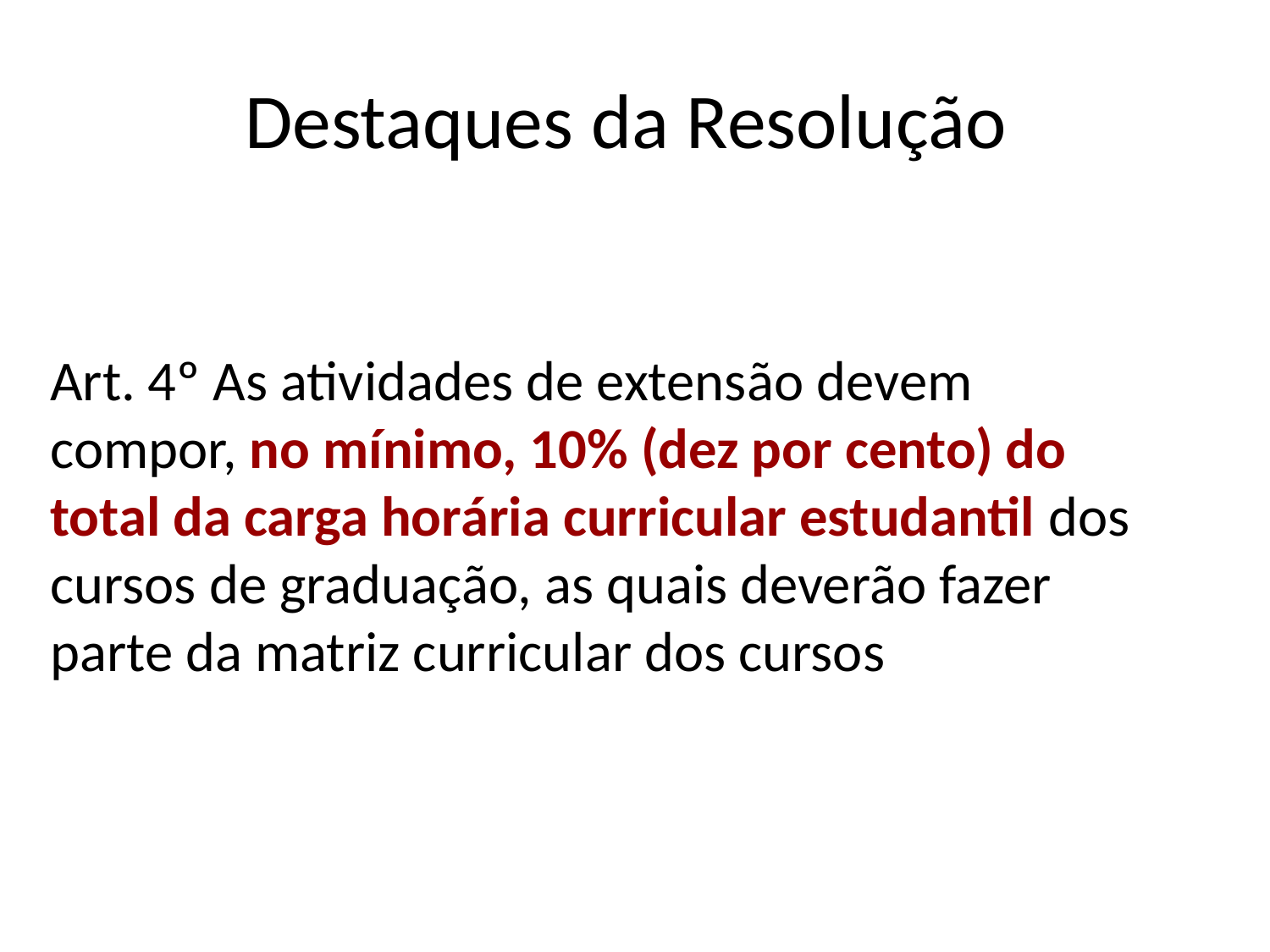

# Destaques da Resolução
Art. 4º As atividades de extensão devem compor, no mínimo, 10% (dez por cento) do total da carga horária curricular estudantil dos cursos de graduação, as quais deverão fazer parte da matriz curricular dos cursos